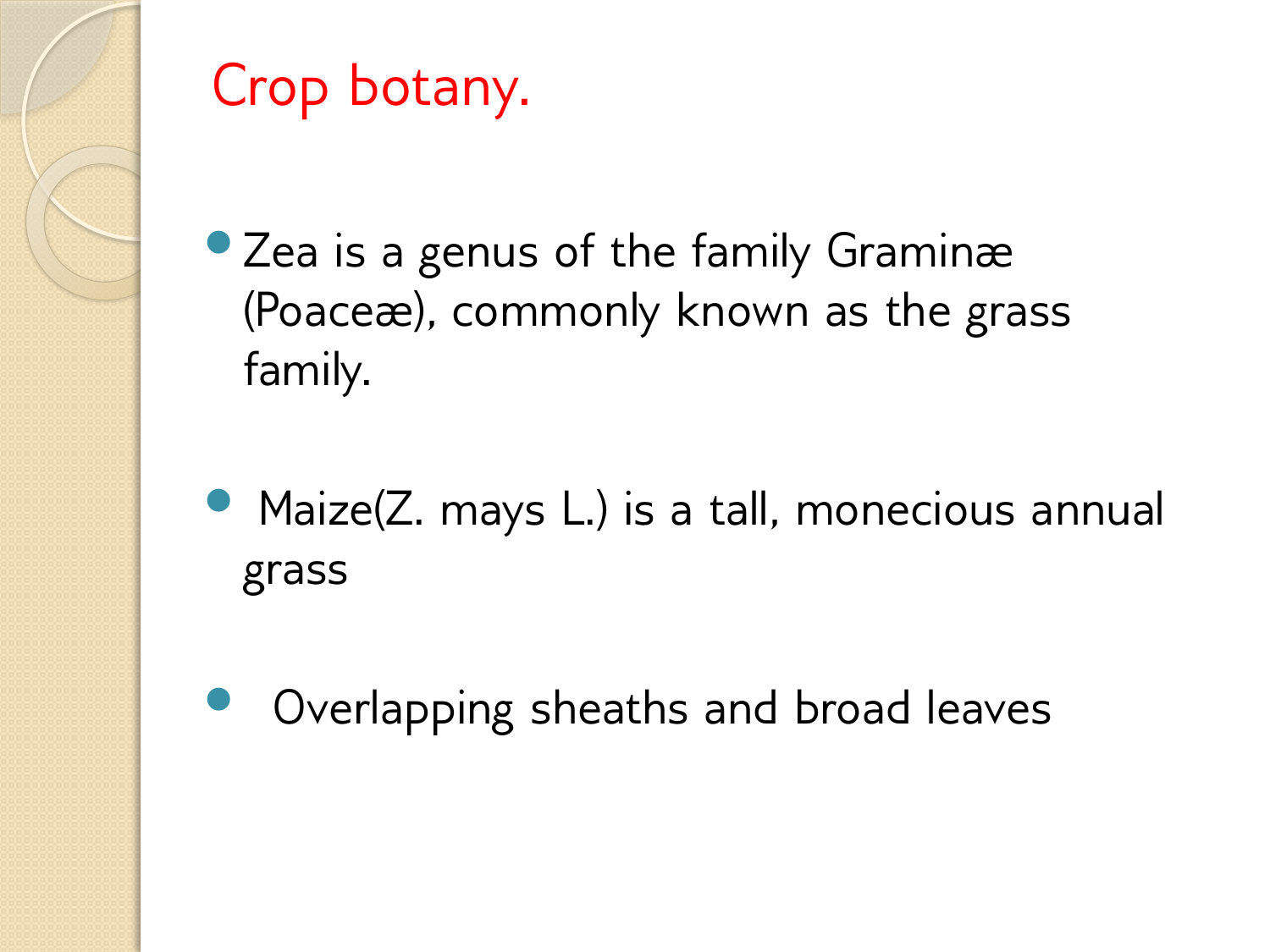

# Crop botany.
Zea is a genus of the family Graminae (Poaceae), commonly known as the grass family.

 Maize(Z. mays L.) is a tall, monecious annual grass

  Overlapping sheaths and broad leaves